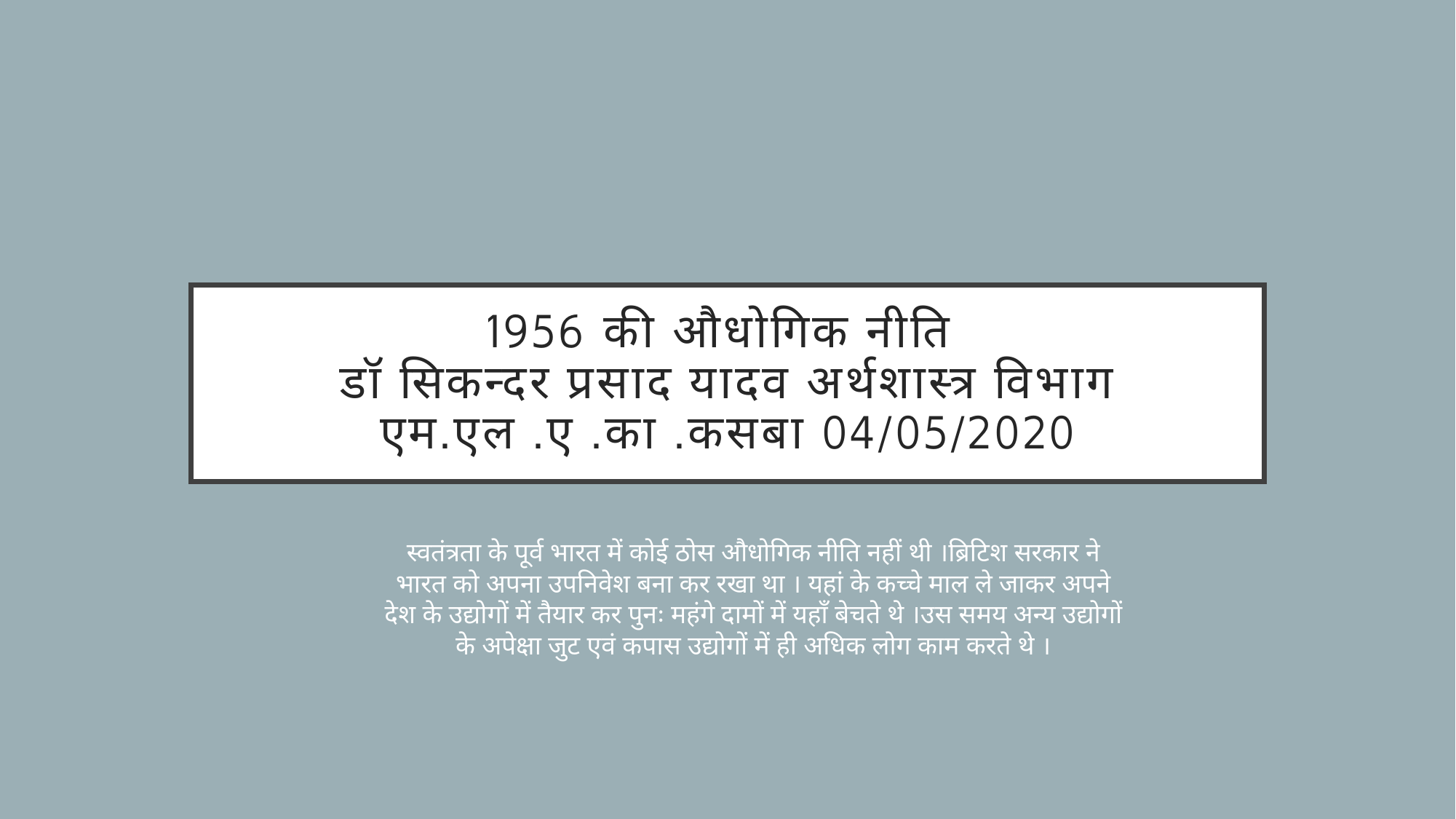

# 1956 की औधोगिक नीति डॉ सिकन्दर प्रसाद यादव अर्थशास्त्र विभाग एम.एल .ए .का .कसबा 04/05/2020
स्वतंत्रता के पूर्व भारत में कोई ठोस औधोगिक नीति नहीं थी ।ब्रिटिश सरकार ने भारत को अपना उपनिवेश बना कर रखा था । यहां के कच्चे माल ले जाकर अपने देश के उद्योगों में तैयार कर पुनः महंगे दामों में यहाँ बेचते थे ।उस समय अन्य उद्योगों के अपेक्षा जुट एवं कपास उद्योगों में ही अधिक लोग काम करते थे ।